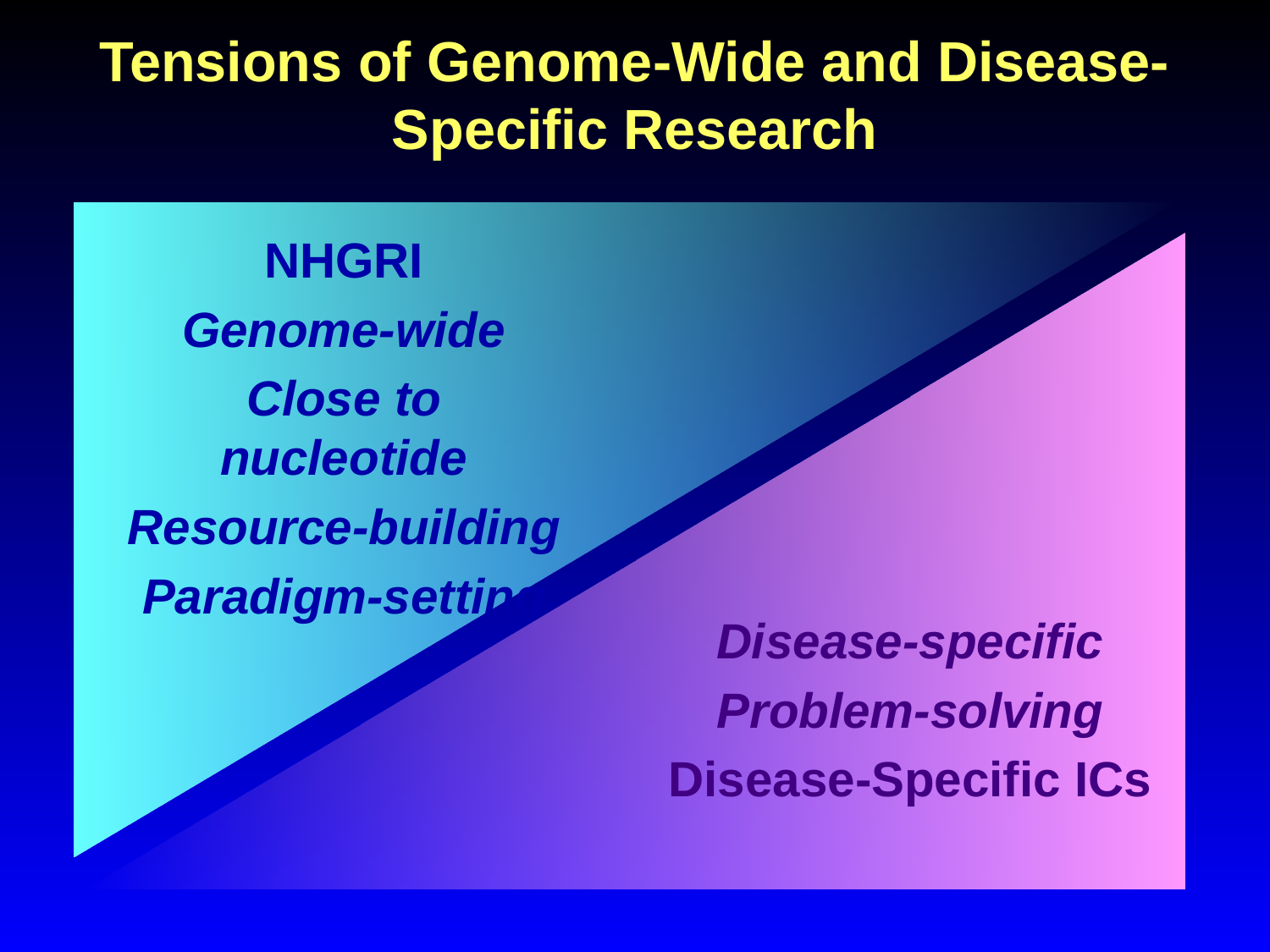

# Tensions of Genome-Wide and Disease- Specific Research

NHGRI
Genome-wide
Close to nucleotide
Resource-building
Paradigm-setting

Disease-specific
Problem-solving
Disease-Specific ICs